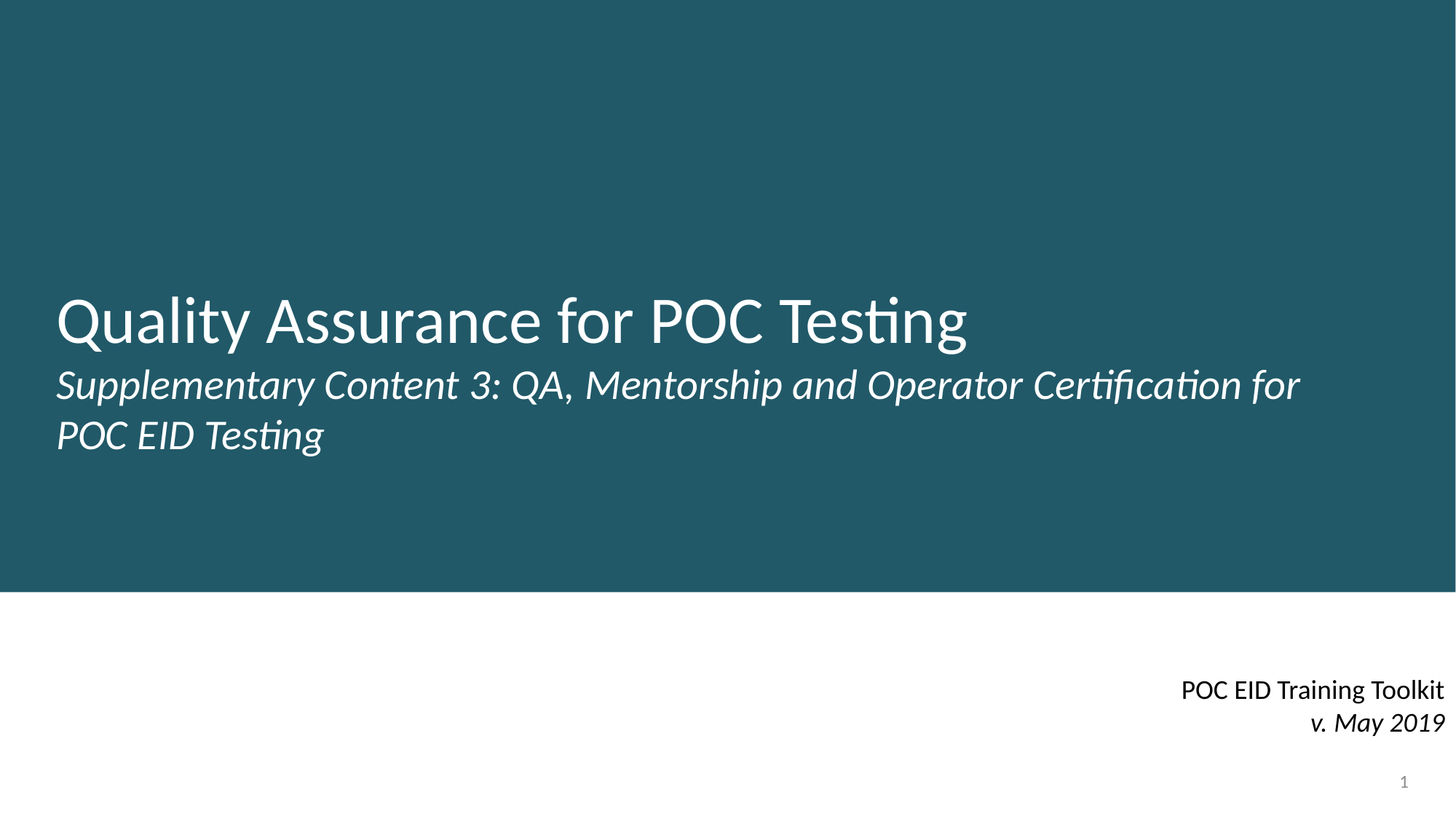

Quality Assurance for POC Testing
Supplementary Content 3: QA, Mentorship and Operator Certification for POC EID Testing
POC EID Training Toolkit
v. May 2019
1